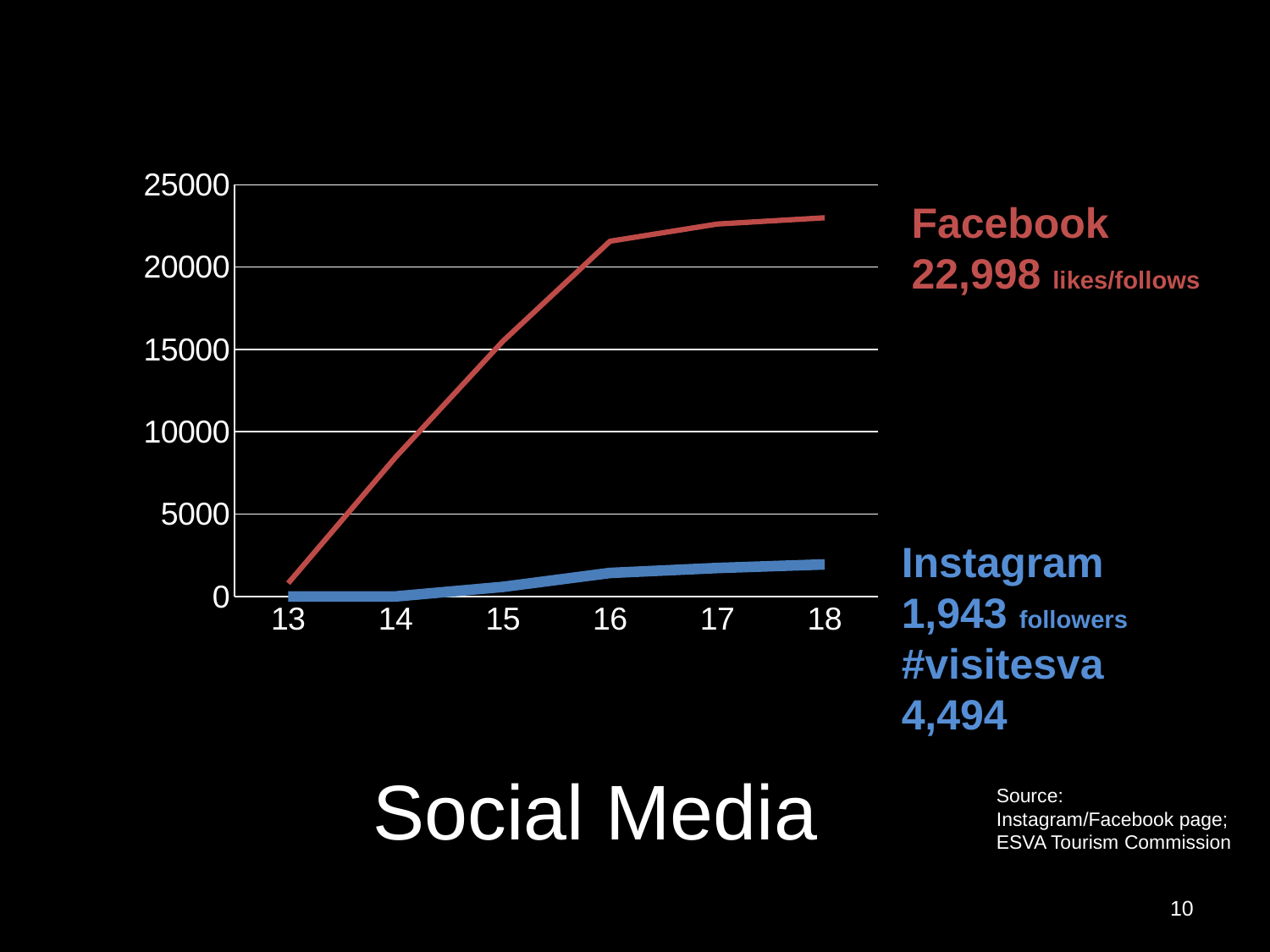

### Chart

| Category | Instagram | Facebook |
|---|---|---|
| 13 | 0.0 | 800.0 |
| 14 | 0.0 | 8447.0 |
| 15 | 578.0 | 15495.0 |
| 16 | 1425.0 | 21575.0 |
| 17 | 1724.0 | 22620.0 |
| 18 | 1943.0 | 22998.0 |
Facebook
22,998 likes/follows

Instagram
1,943 followers
#visitesva
4,494
# Social Media
Source: Instagram/Facebook page; ESVA Tourism Commission
10